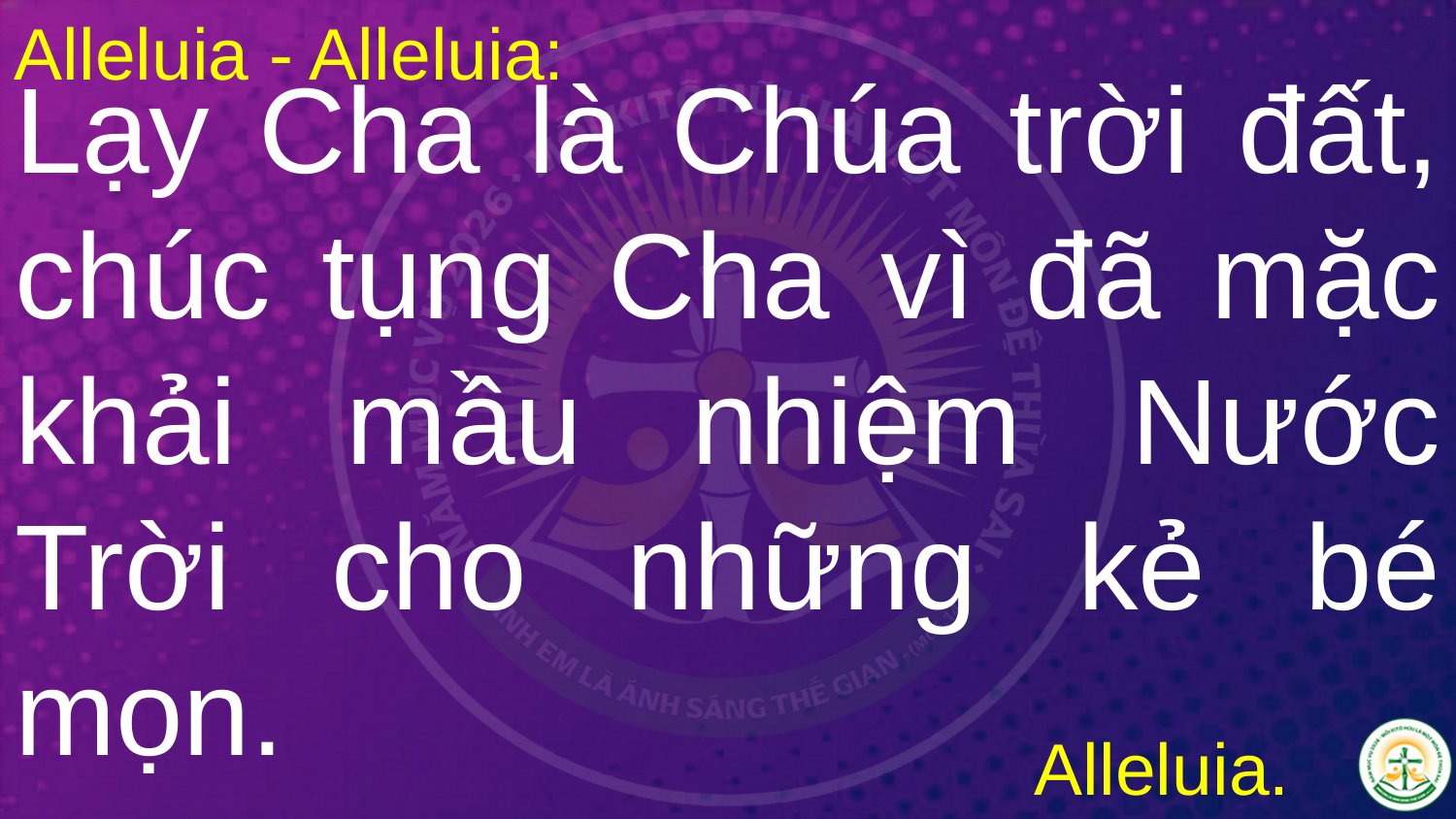

Alleluia - Alleluia:
# Lạy Cha là Chúa trời đất, chúc tụng Cha vì đã mặc khải mầu nhiệm Nước Trời cho những kẻ bé mọn.
Alleluia.